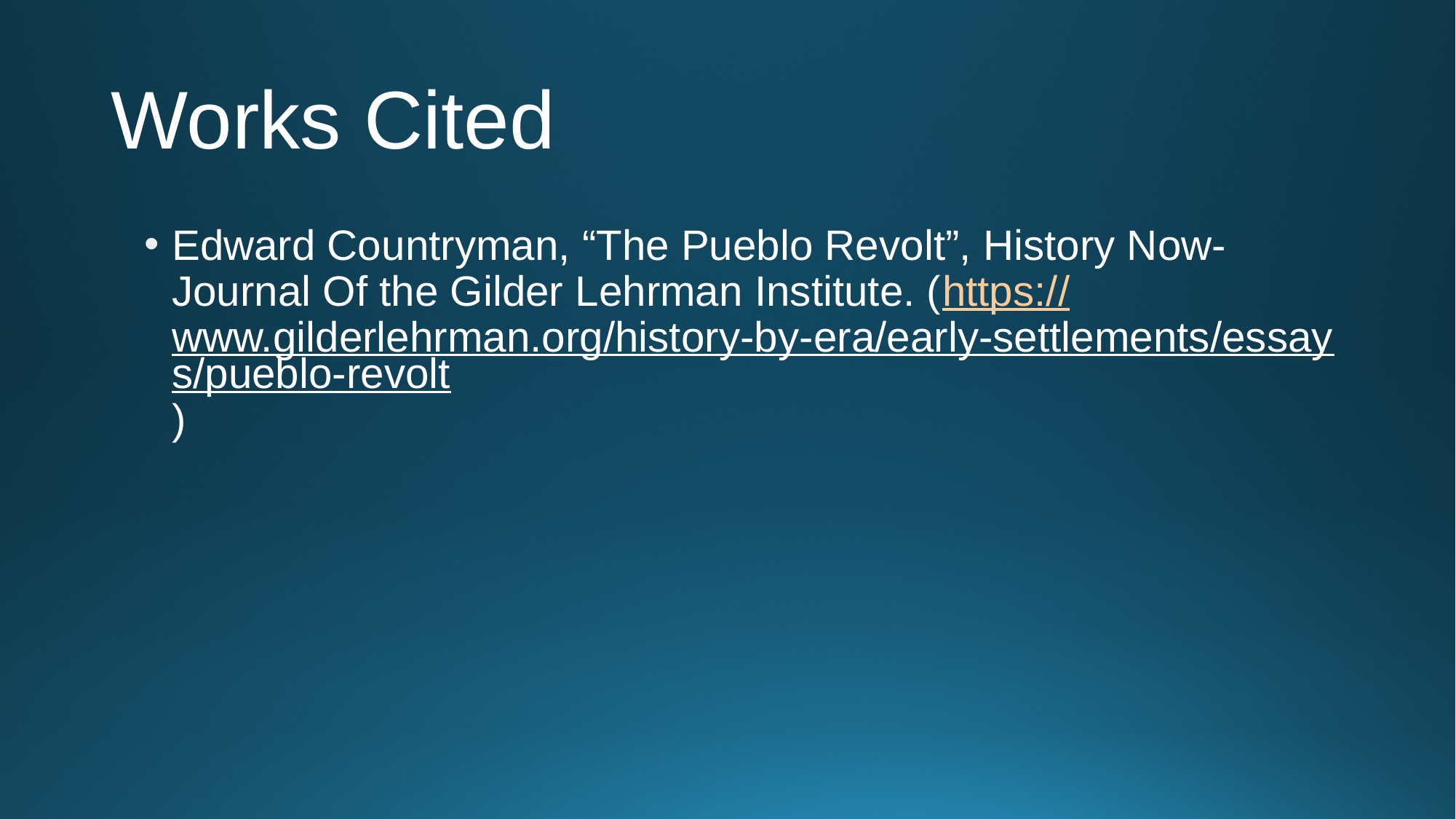

# Works Cited
Edward Countryman, “The Pueblo Revolt”, History Now-Journal Of the Gilder Lehrman Institute. (https://www.gilderlehrman.org/history-by-era/early-settlements/essays/pueblo-revolt)